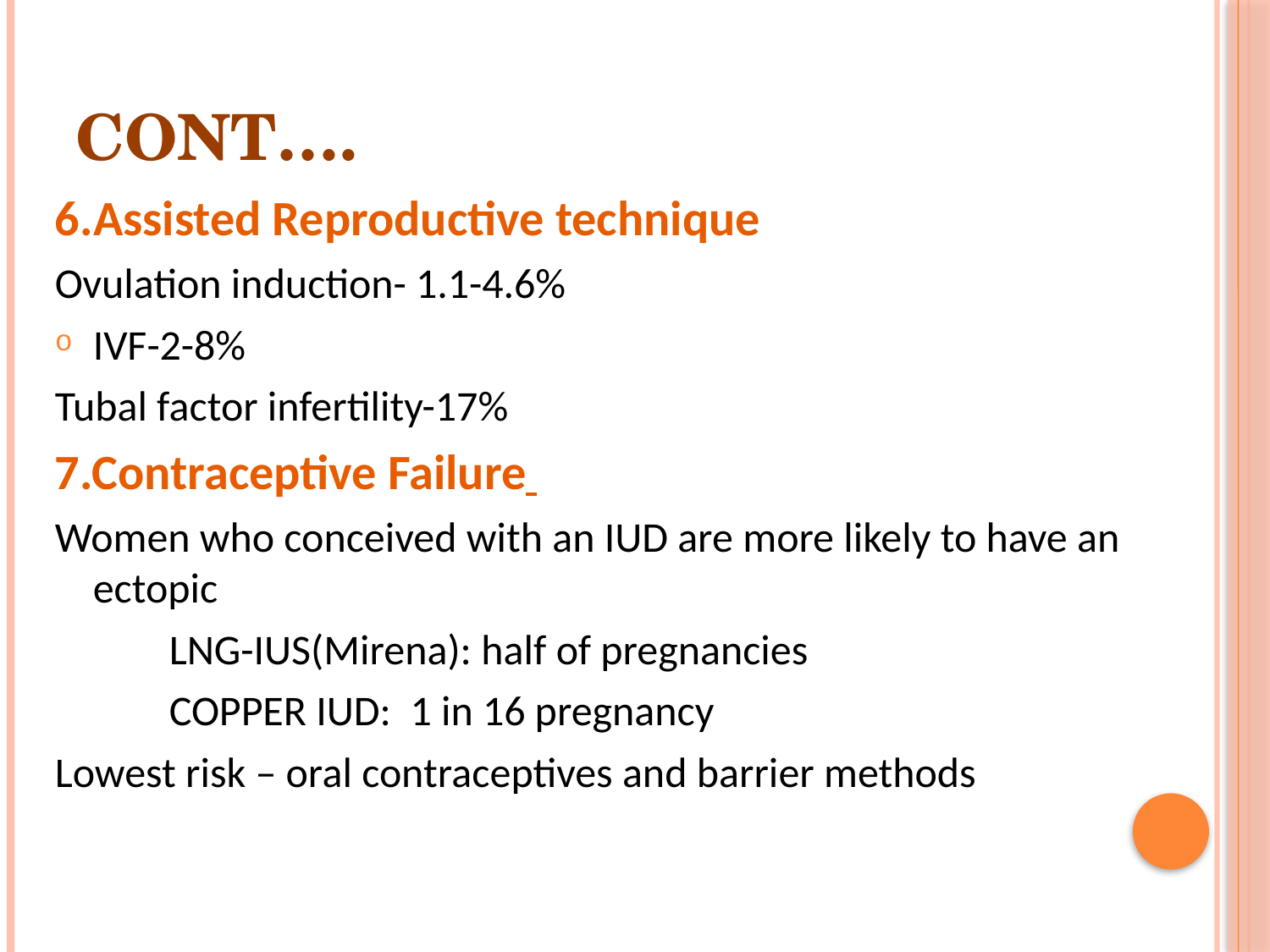

# Cont….
6.Assisted Reproductive technique
Ovulation induction- 1.1-4.6%
IVF-2-8%
Tubal factor infertility-17%
7.Contraceptive Failure
Women who conceived with an IUD are more likely to have an ectopic
            LNG-IUS(Mirena): half of pregnancies
            COPPER IUD:  1 in 16 pregnancy
Lowest risk – oral contraceptives and barrier methods